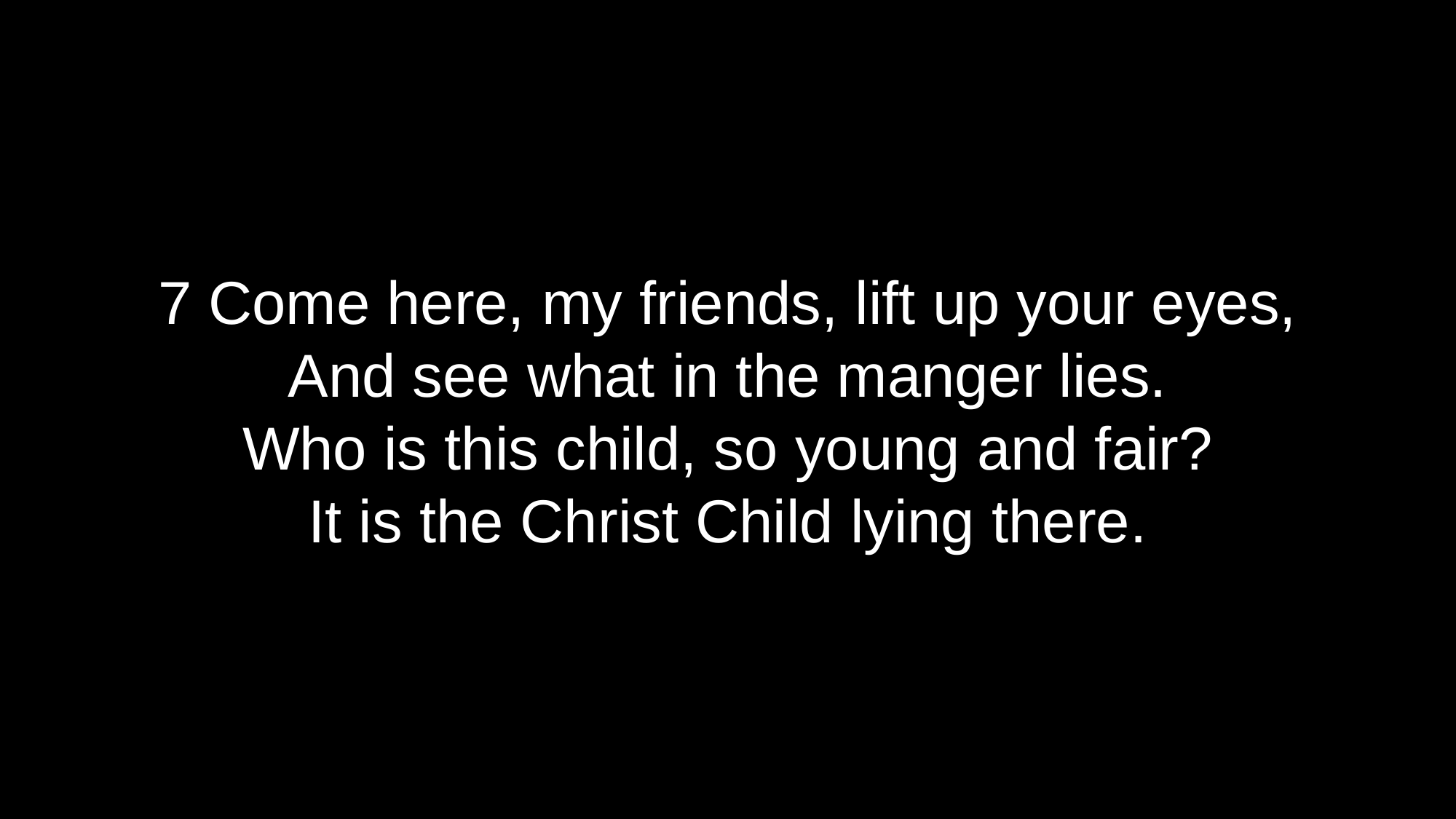

7 Come here, my friends, lift up your eyes,
And see what in the manger lies.
Who is this child, so young and fair?
It is the Christ Child lying there.